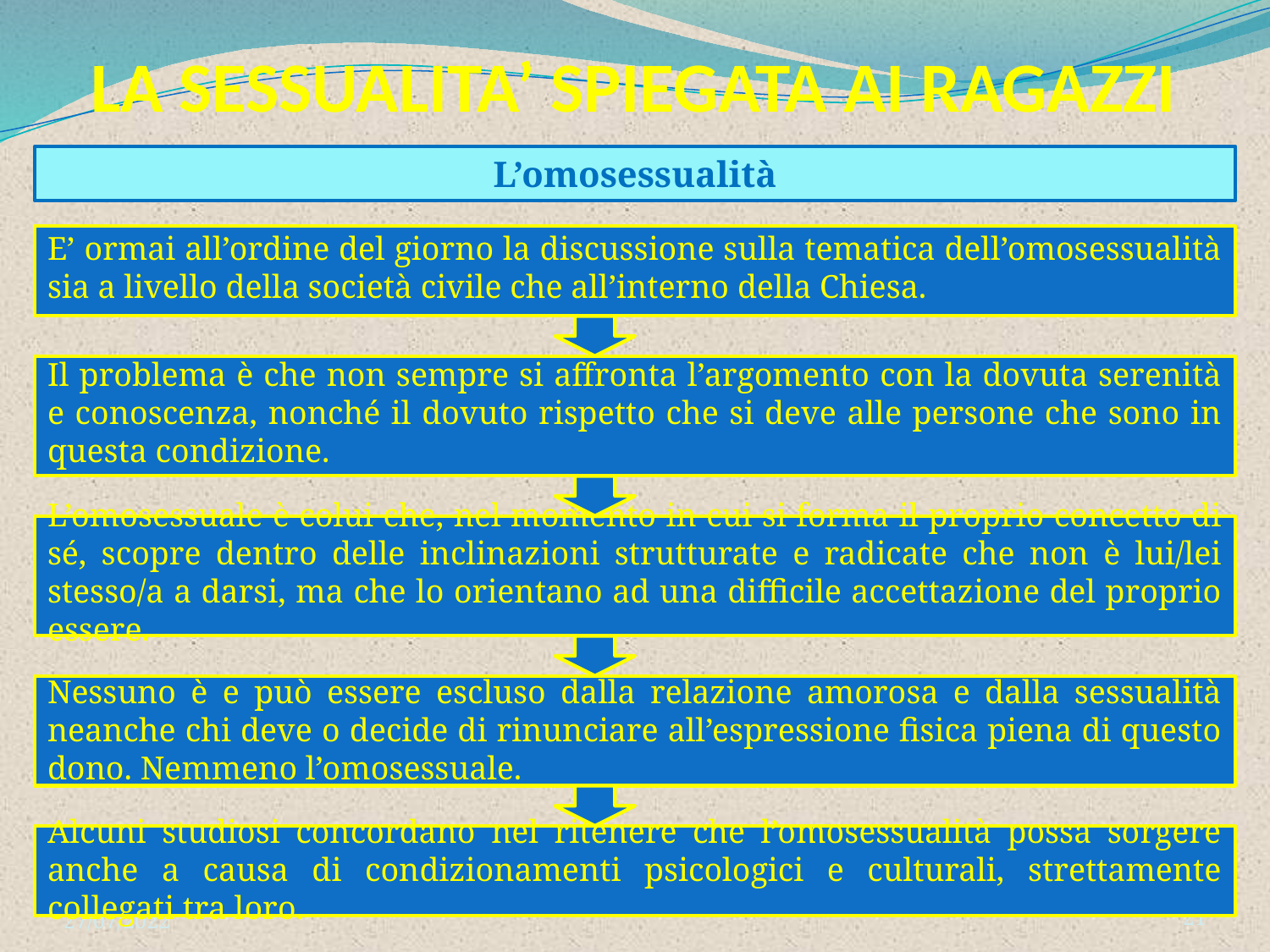

# LA SESSUALITA’ SPIEGATA AI RAGAZZI
L’omosessualità

E’ ormai all’ordine del giorno la discussione sulla tematica dell’omosessualità sia a livello della società civile che all’interno della Chiesa.

Il problema è che non sempre si affronta l’argomento con la dovuta serenità e conoscenza, nonché il dovuto rispetto che si deve alle persone che sono in questa condizione.

L’omosessuale è colui che, nel momento in cui si forma il proprio concetto di sé, scopre dentro delle inclinazioni strutturate e radicate che non è lui/lei stesso/a a darsi, ma che lo orientano ad una difficile accettazione del proprio essere.

Nessuno è e può essere escluso dalla relazione amorosa e dalla sessualità neanche chi deve o decide di rinunciare all’espressione fisica piena di questo dono. Nemmeno l’omosessuale.

Alcuni studiosi concordano nel ritenere che l’omosessualità possa sorgere anche a causa di condizionamenti psicologici e culturali, strettamente collegati tra loro.

27/07/2022
21